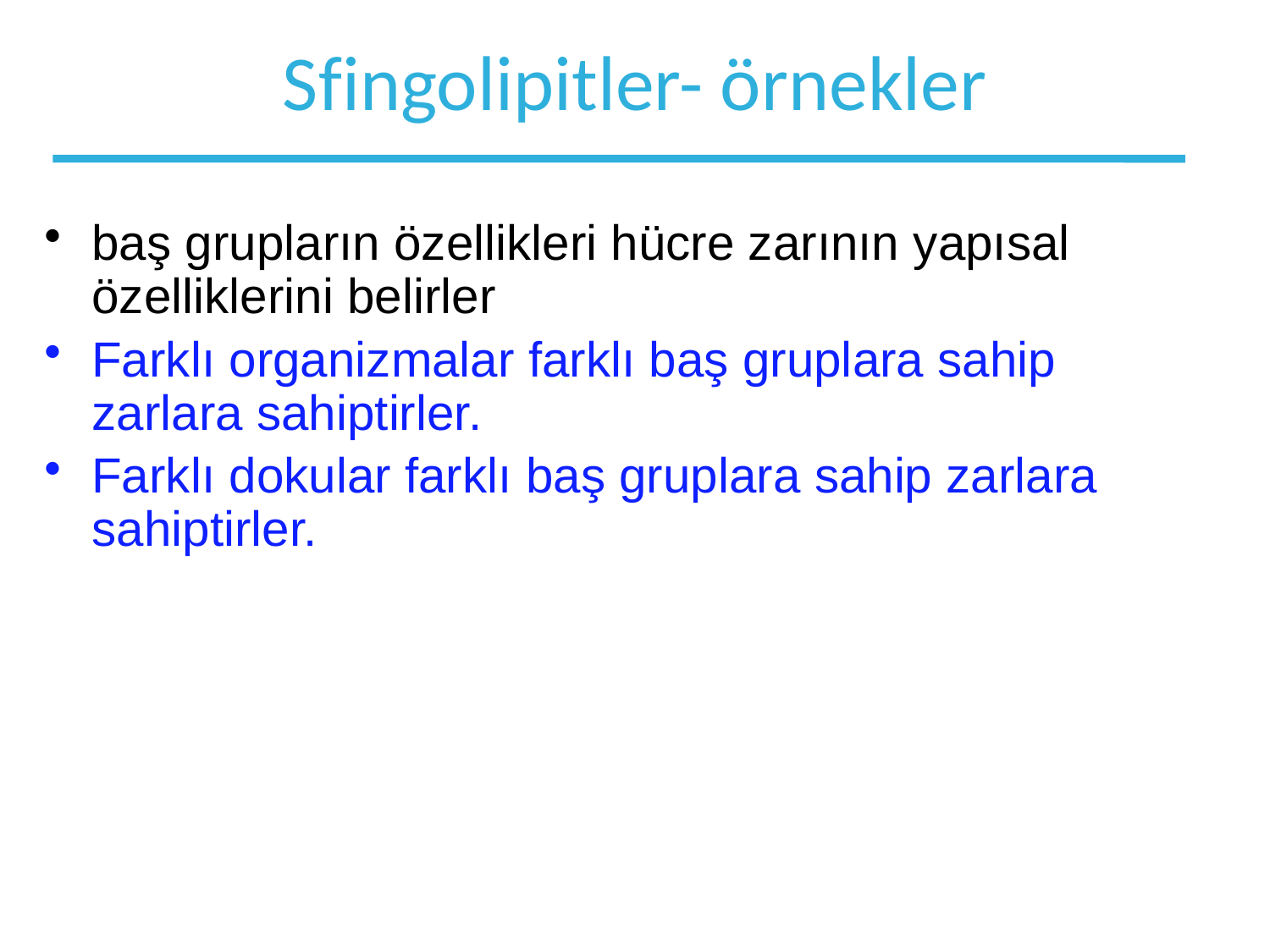

# Sfingolipitler- örnekler

baş grupların özellikleri hücre zarının yapısal özelliklerini belirler
Farklı organizmalar farklı baş gruplara sahip zarlara sahiptirler.
Farklı dokular farklı baş gruplara sahip zarlara sahiptirler.